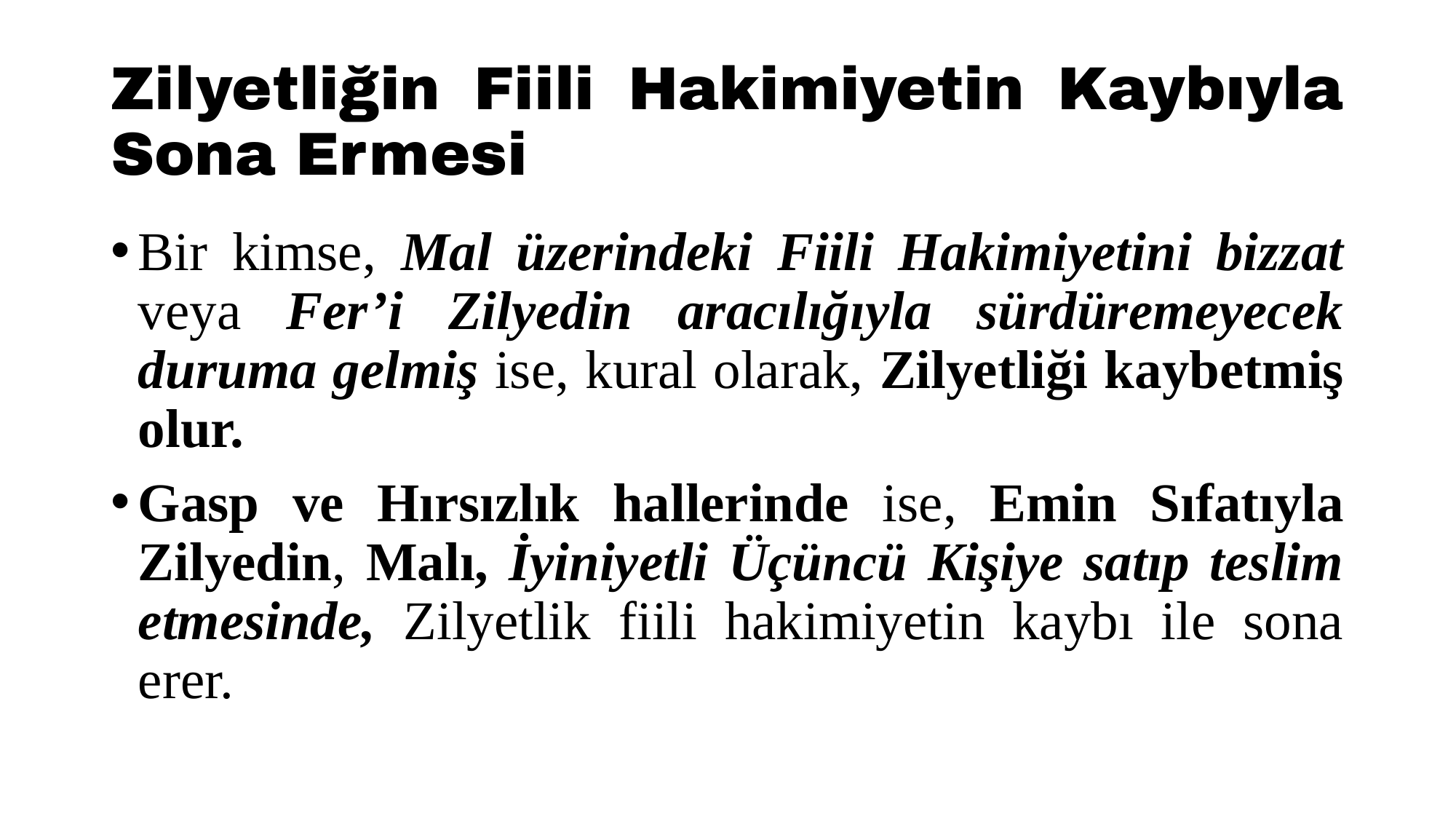

# Zilyetliğin Fiili Hakimiyetin Kaybıyla Sona Ermesi
Bir kimse, Mal üzerindeki Fiili Hakimiyetini bizzat veya Fer’i Zilyedin aracılığıyla sürdüremeyecek duruma gelmiş ise, kural olarak, Zilyetliği kaybetmiş olur.
Gasp ve Hırsızlık hallerinde ise, Emin Sıfatıyla Zilyedin, Malı, İyiniyetli Üçüncü Kişiye satıp teslim etmesinde, Zilyetlik fiili hakimiyetin kaybı ile sona erer.